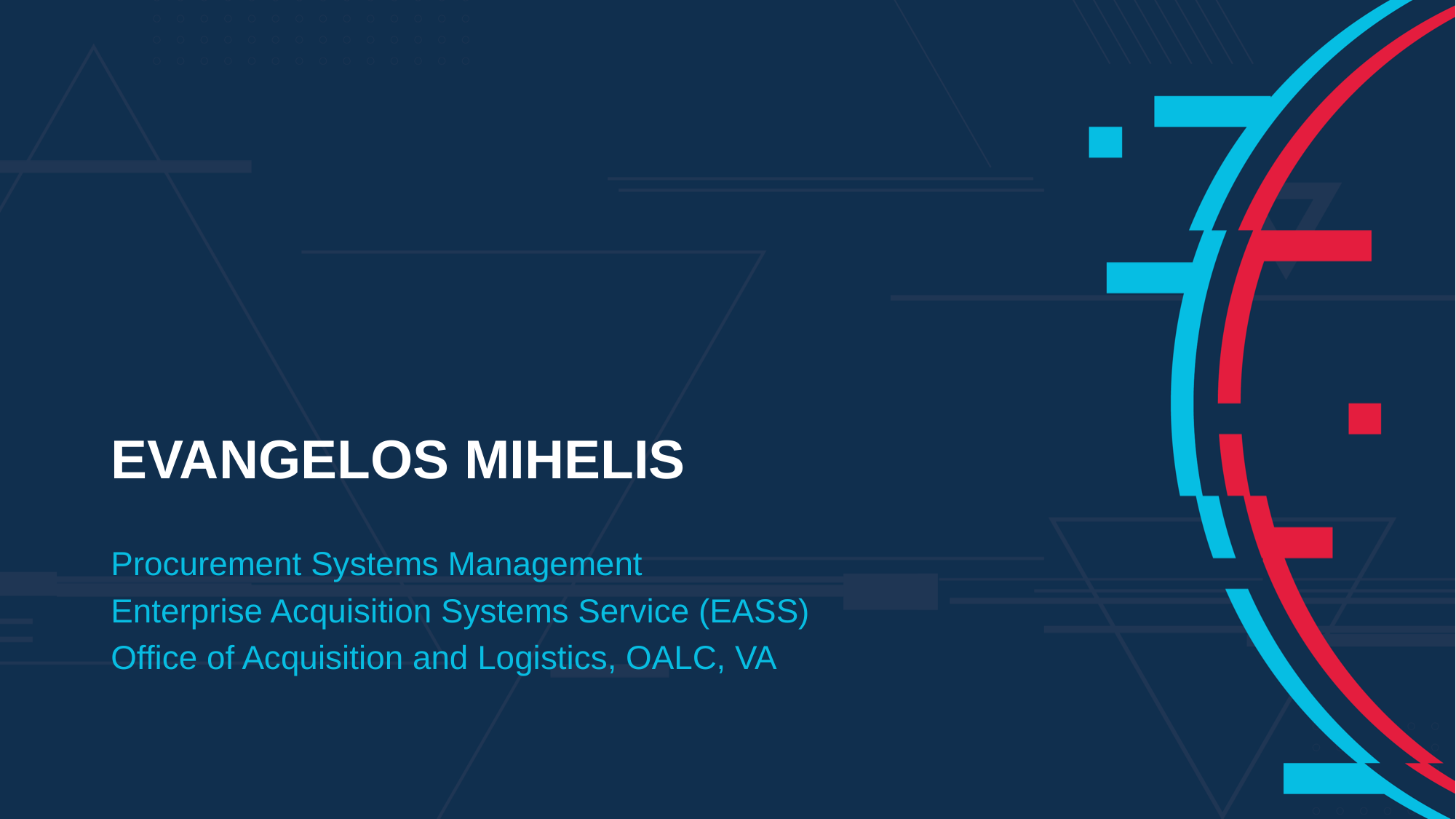

# Evangelos Mihelis
Procurement Systems Management
Enterprise Acquisition Systems Service (EASS)
Office of Acquisition and Logistics, OALC, VA